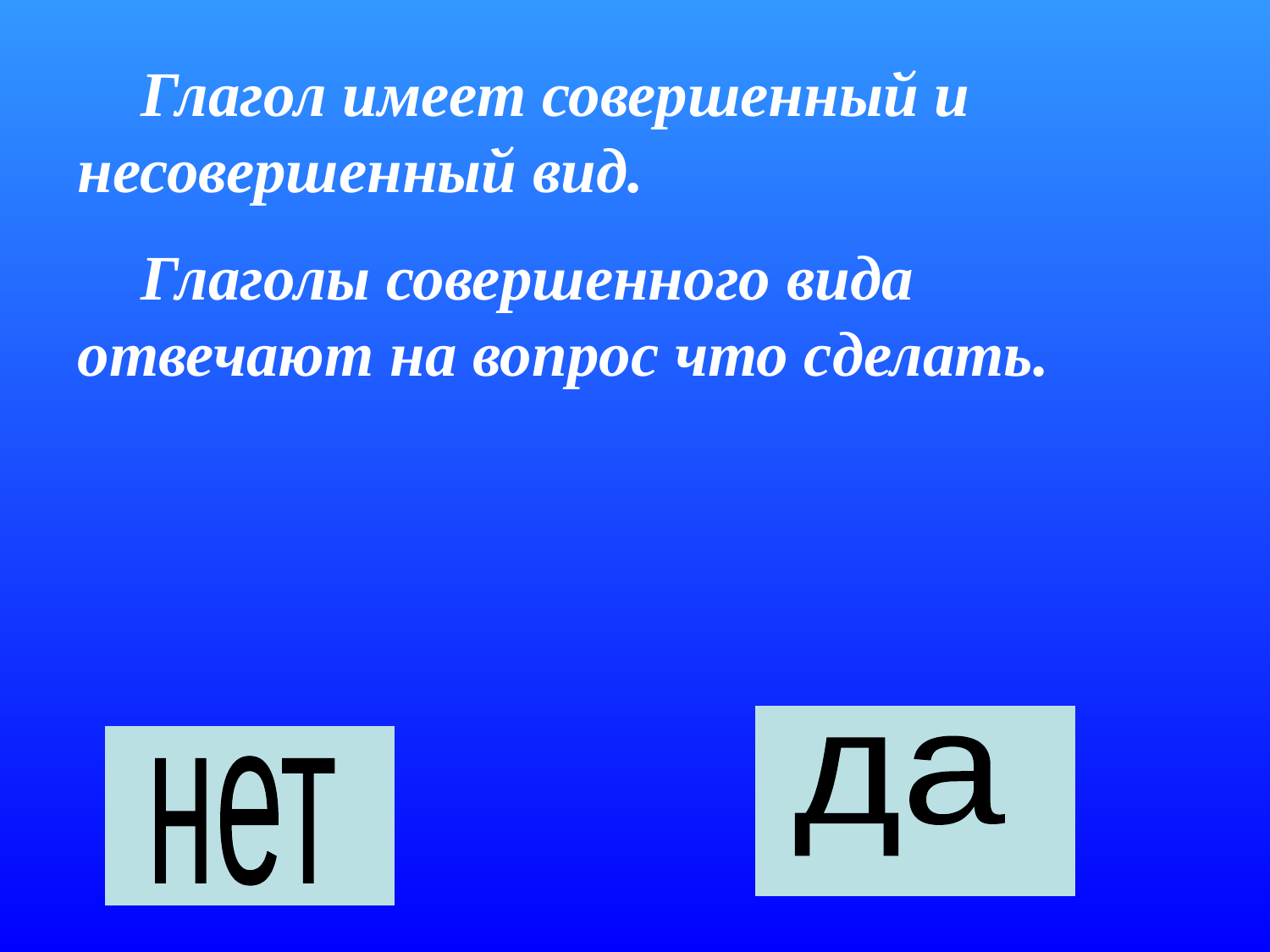

Глагол имеет совершенный и несовершенный вид.
    Глаголы совершенного вида отвечают на вопрос что сделать.

да
нет